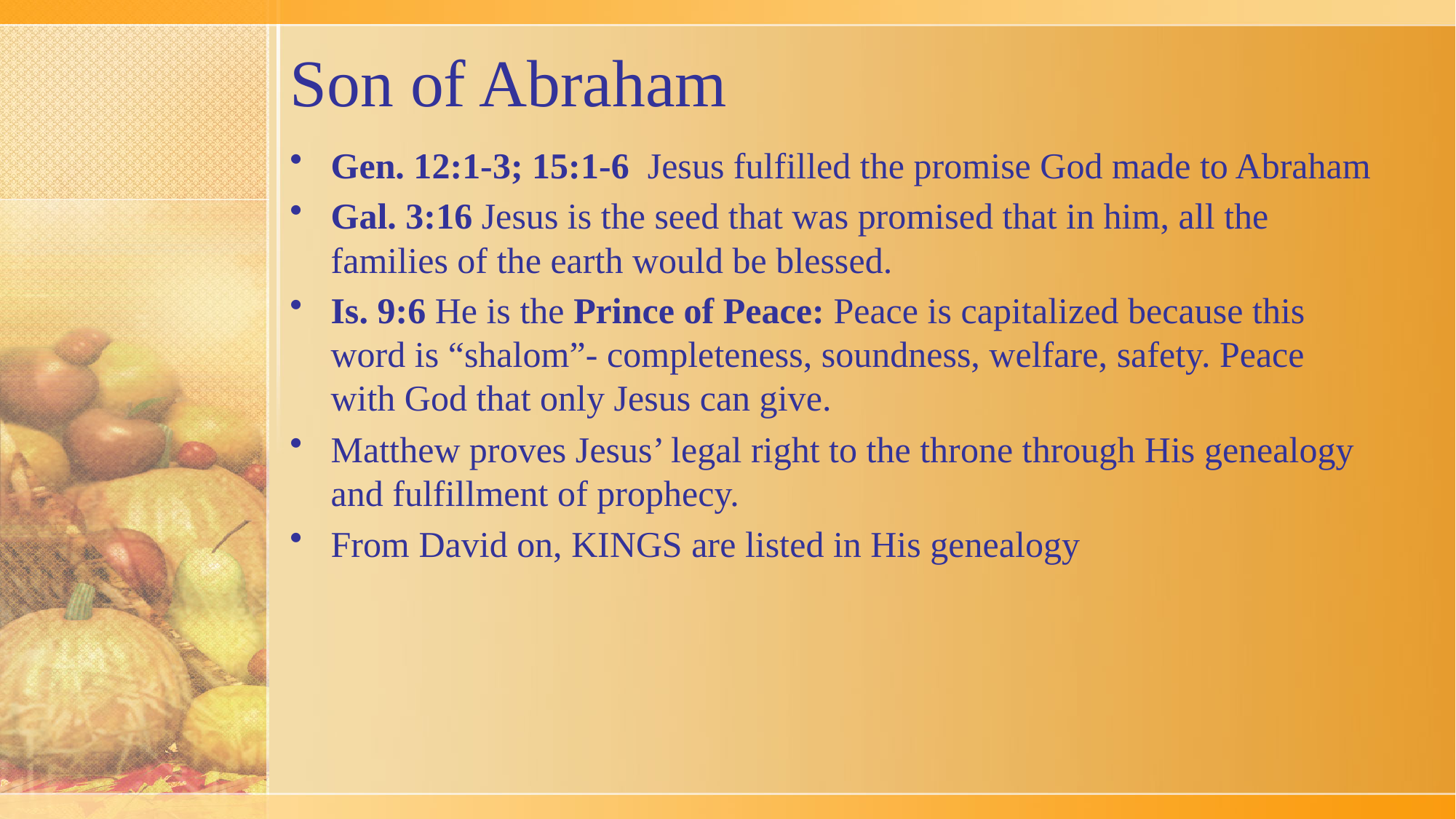

# Son of Abraham
Gen. 12:1-3; 15:1-6  Jesus fulfilled the promise God made to Abraham
Gal. 3:16 Jesus is the seed that was promised that in him, all the families of the earth would be blessed.
Is. 9:6 He is the Prince of Peace: Peace is capitalized because this word is “shalom”- completeness, soundness, welfare, safety. Peace with God that only Jesus can give.
Matthew proves Jesus’ legal right to the throne through His genealogy and fulfillment of prophecy.
From David on, KINGS are listed in His genealogy